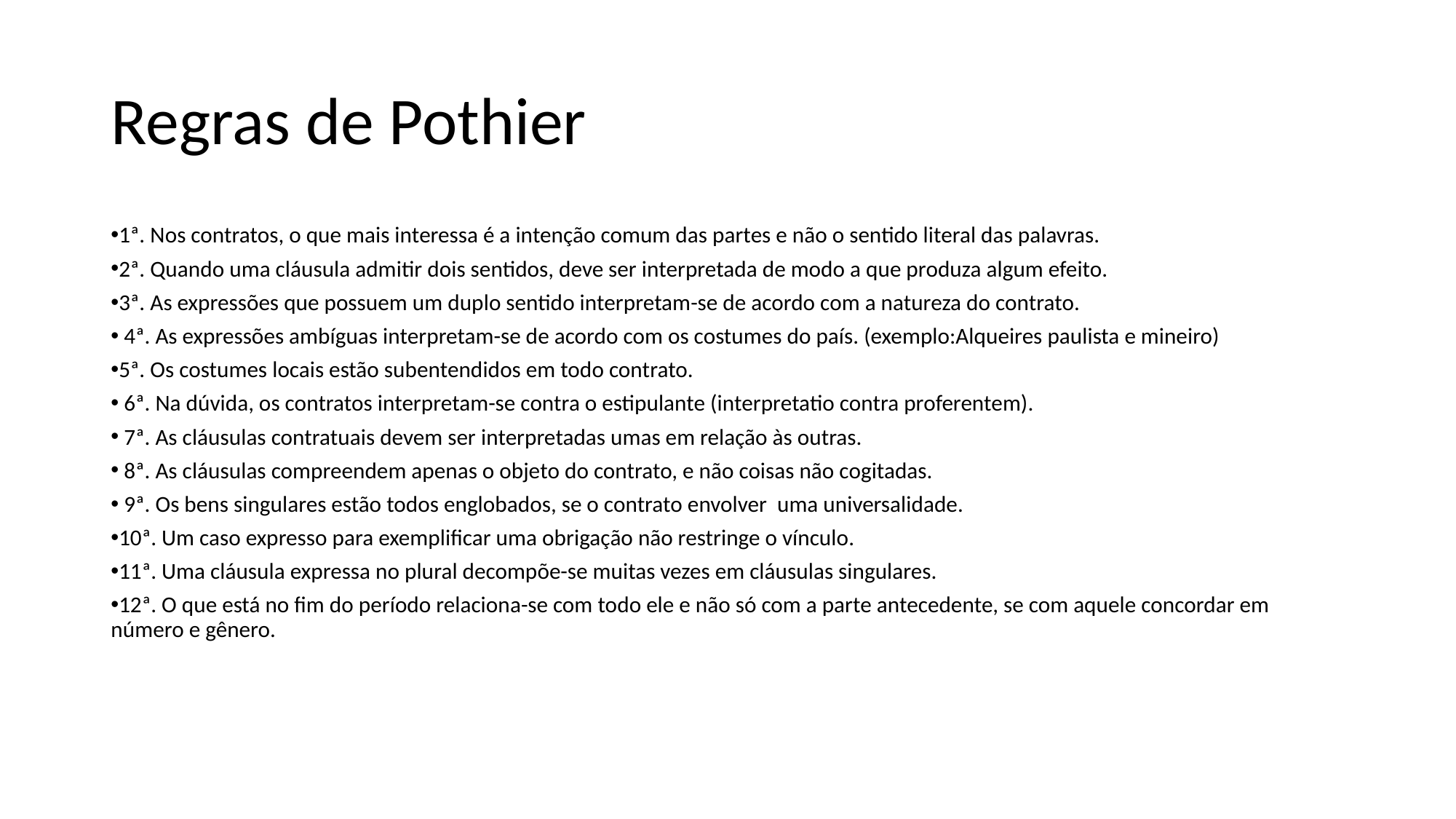

Regras de Pothier

1ª. Nos contratos, o que mais interessa é a intenção comum das partes e não o sentido literal das palavras.
2ª. Quando uma cláusula admitir dois sentidos, deve ser interpretada de modo a que produza algum efeito.
3ª. As expressões que possuem um duplo sentido interpretam-se de acordo com a natureza do contrato.
 4ª. As expressões ambíguas interpretam-se de acordo com os costumes do país. (exemplo:Alqueires paulista e mineiro)
5ª. Os costumes locais estão subentendidos em todo contrato.
 6ª. Na dúvida, os contratos interpretam-se contra o estipulante (interpretatio contra proferentem).
 7ª. As cláusulas contratuais devem ser interpretadas umas em relação às outras.
 8ª. As cláusulas compreendem apenas o objeto do contrato, e não coisas não cogitadas.
 9ª. Os bens singulares estão todos englobados, se o contrato envolver  uma universalidade.
10ª. Um caso expresso para exemplificar uma obrigação não restringe o vínculo.
11ª. Uma cláusula expressa no plural decompõe-se muitas vezes em cláusulas singulares.
12ª. O que está no fim do período relaciona-se com todo ele e não só com a parte antecedente, se com aquele concordar em número e gênero.